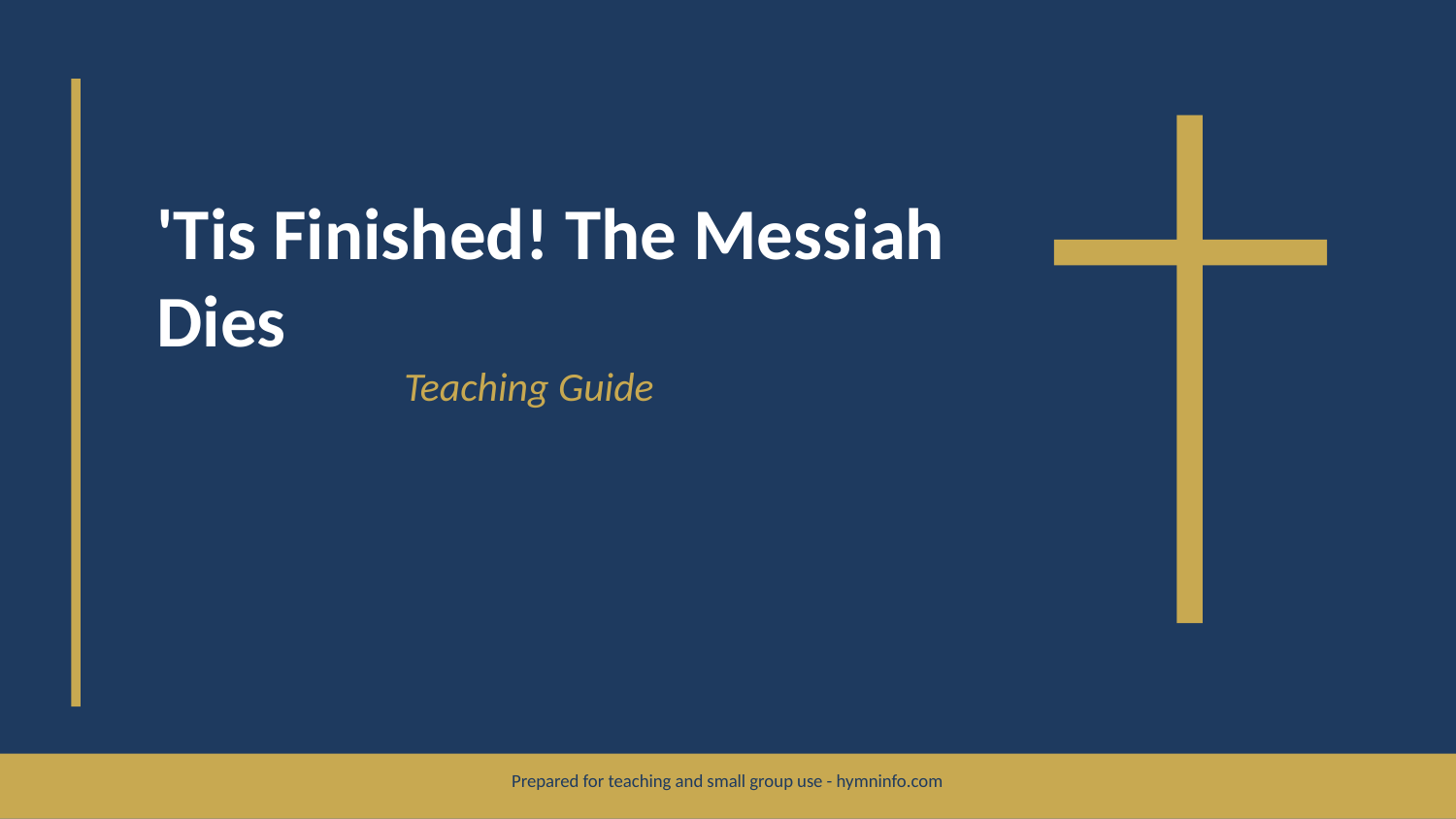

'Tis Finished! The Messiah Dies

Teaching Guide

Prepared for teaching and small group use - hymninfo.com